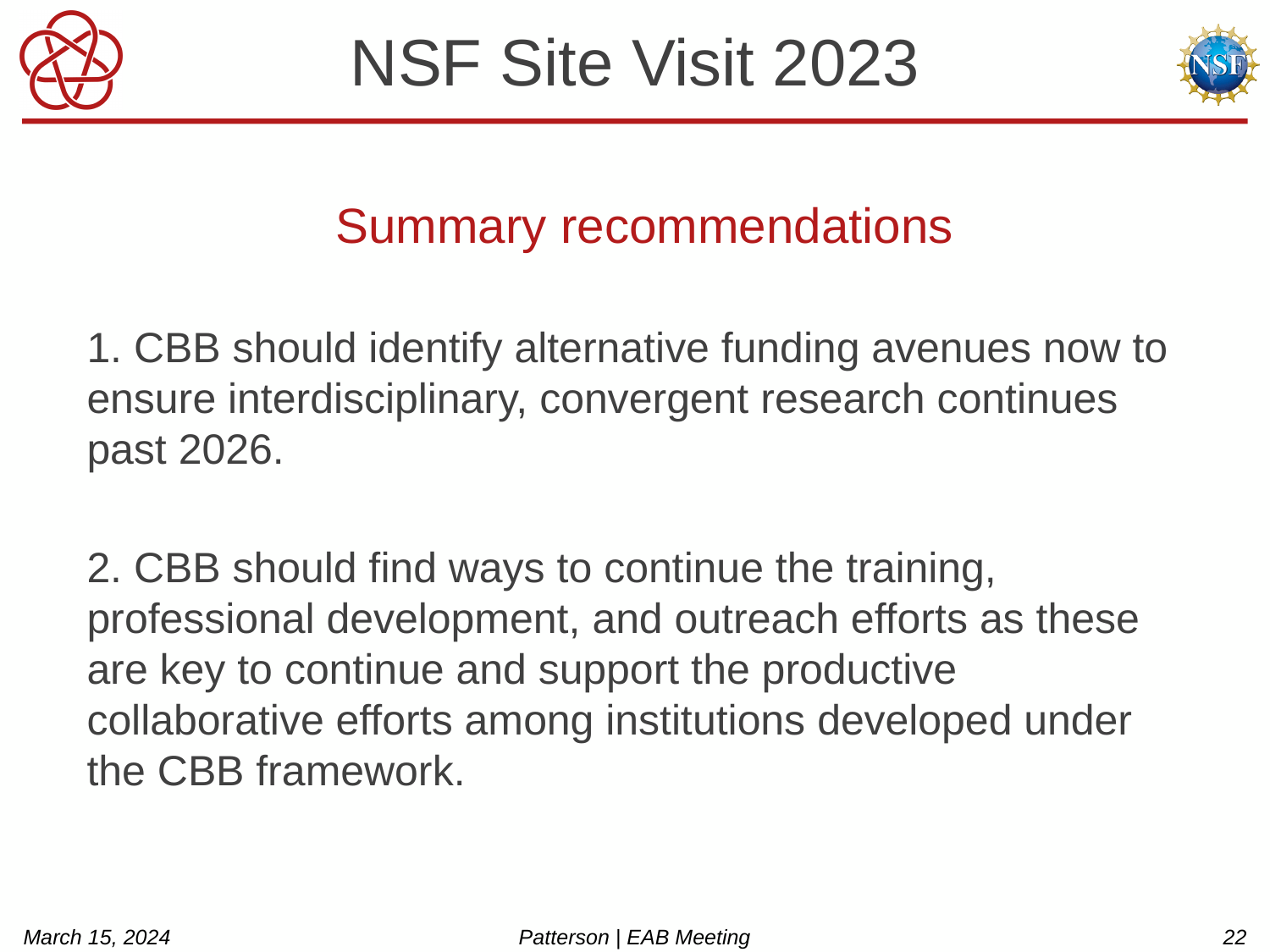

# NSF Site Visit 2023
Summary recommendations

1. CBB should identify alternative funding avenues now to ensure interdisciplinary, convergent research continues past 2026.

2. CBB should find ways to continue the training, professional development, and outreach efforts as these are key to continue and support the productive collaborative efforts among institutions developed under the CBB framework.
March 15, 2024
Patterson | EAB Meeting
22